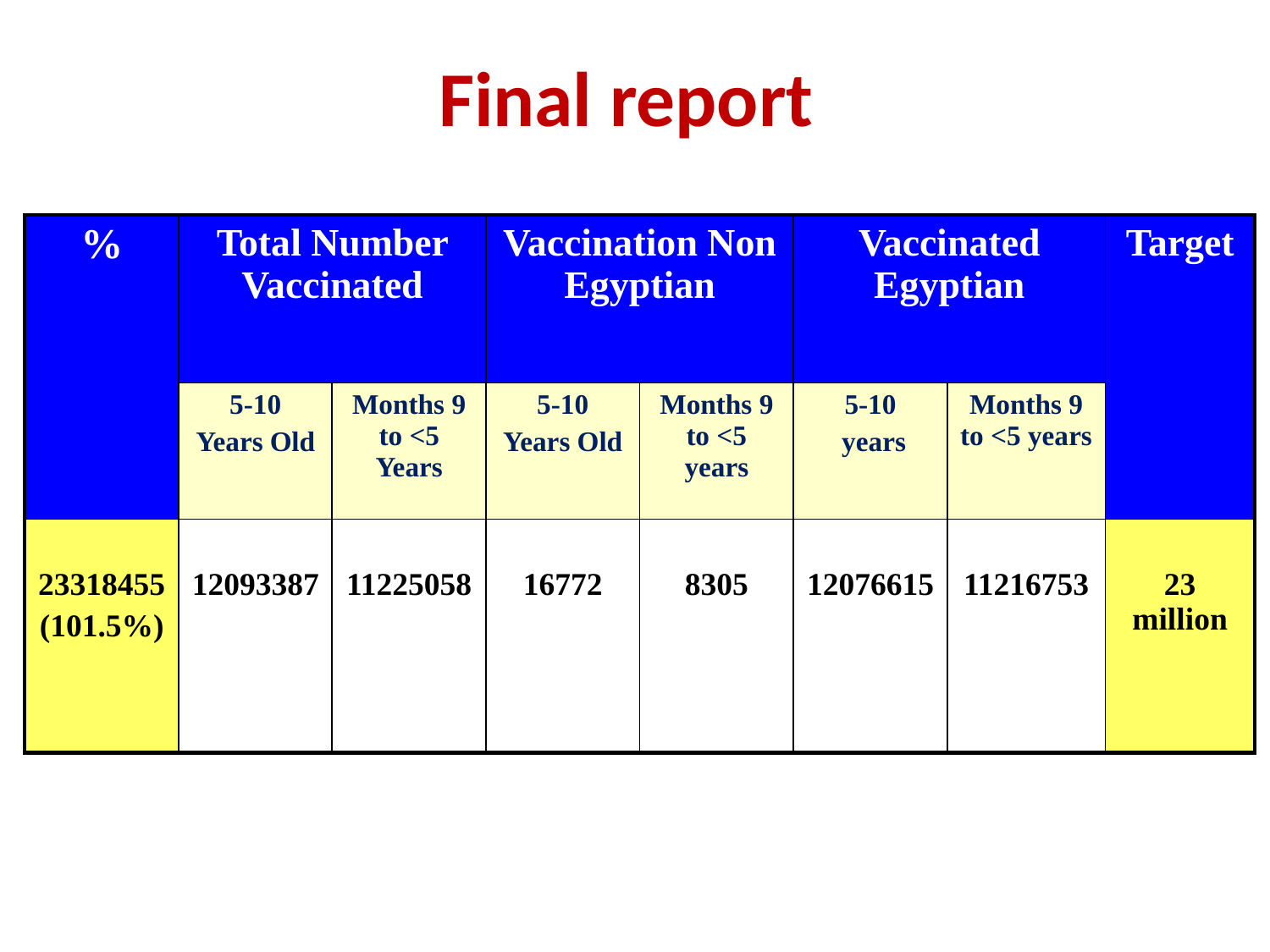

Final report
| % | Total Number Vaccinated |  | Vaccination Non Egyptian |  | Vaccinated Egyptian |  | Target |
| --- | --- | --- | --- | --- | --- | --- | --- |
|  | 5-10 Years Old | 9 Months to <5 Years | 5-10 Years Old | 9 Months to <5 years | 5-10 years | 9 Months to <5 years |  |
| 23318455 (101.5%) | 12093387 | 11225058 | 16772 | 8305 | 12076615 | 11216753 | 23 million |